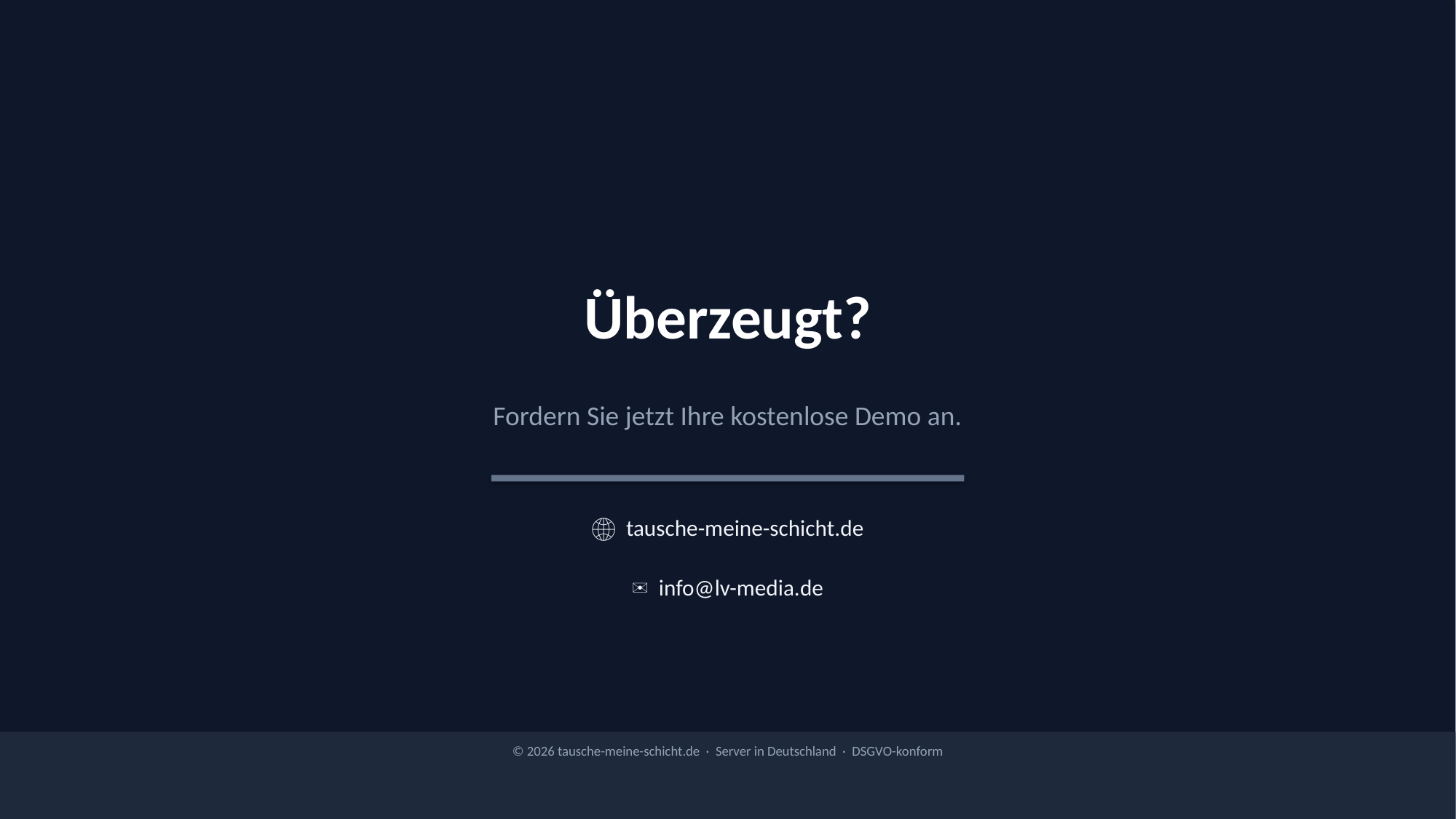

Überzeugt?
Fordern Sie jetzt Ihre kostenlose Demo an.

🌐  tausche-meine-schicht.de
✉️  info@lv-media.de

© 2026 tausche-meine-schicht.de  ·  Server in Deutschland  ·  DSGVO-konform